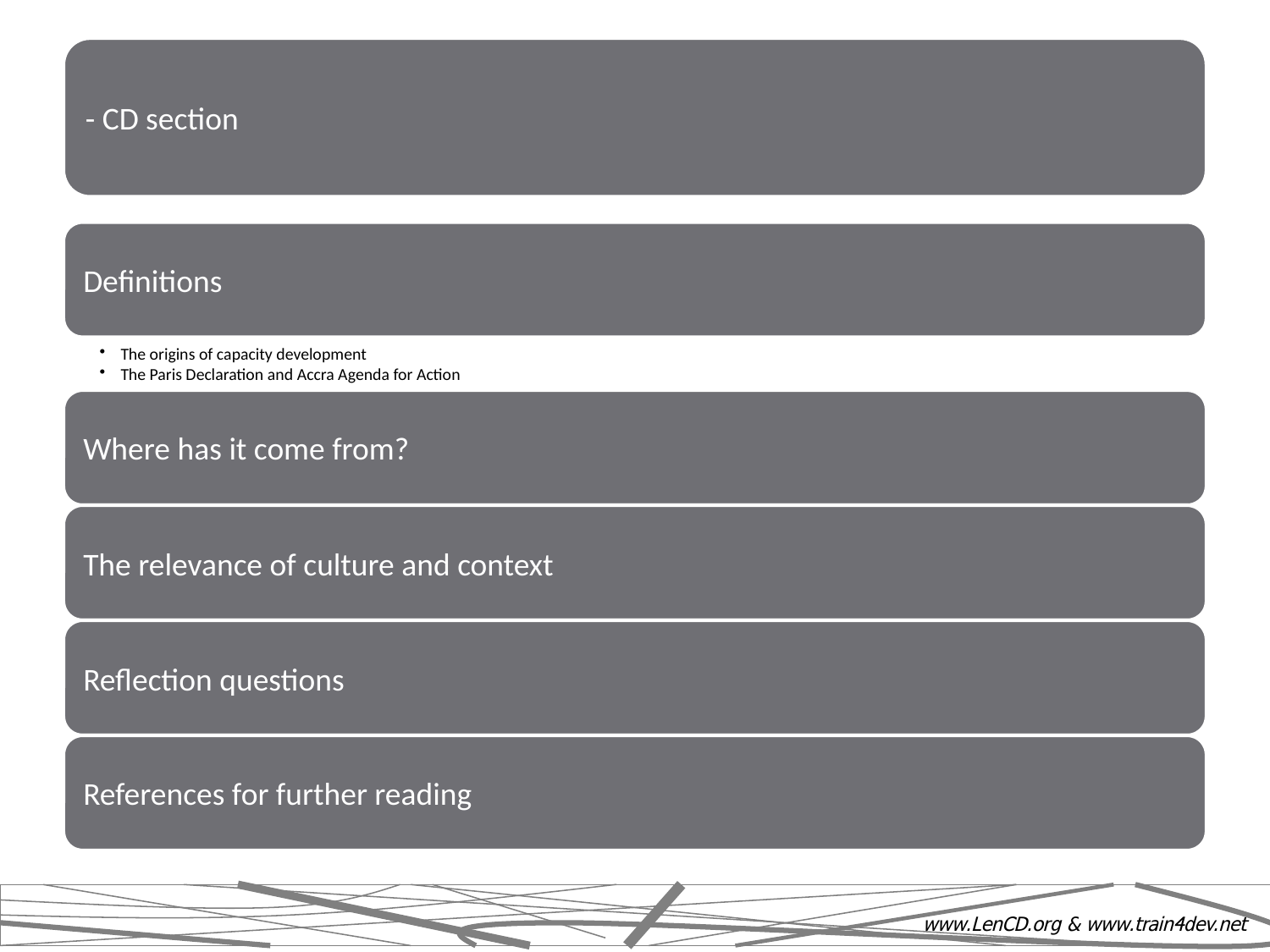

- CD section
Definitions
Where has it come from?
The origins of capacity development
The Paris Declaration and Accra Agenda for Action
The relevance of culture and context
Reflection questions
References for further reading

www.LenCD.org & www.train4dev.net